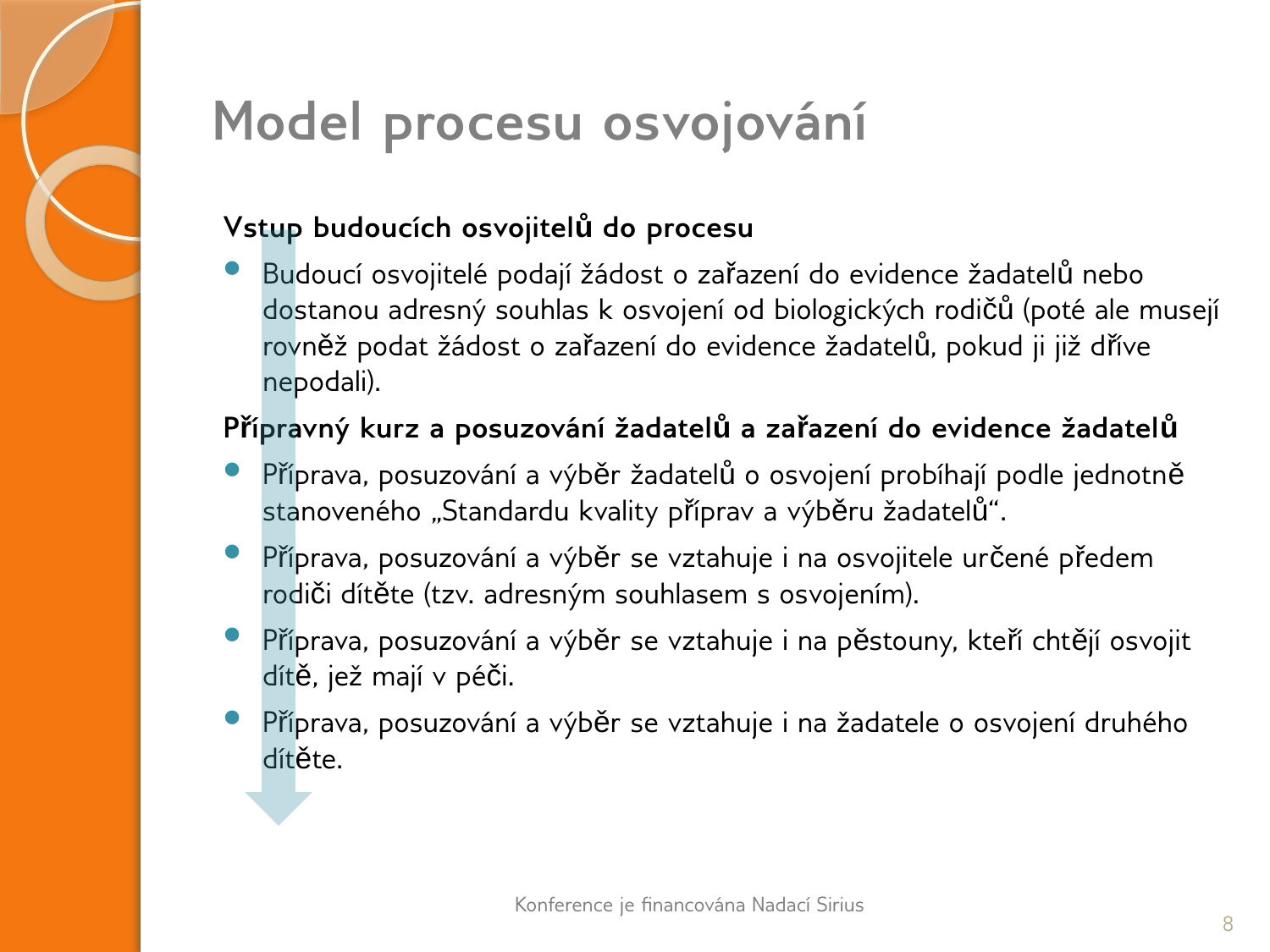

# Model procesu osvojování
Vstup budoucích osvojitelů do procesu
Budoucí osvojitelé podají žádost o zařazení do evidence žadatelů nebo dostanou adresný souhlas k osvojení od biologických rodičů (poté ale musejí rovněž podat žádost o zařazení do evidence žadatelů, pokud ji již dříve nepodali).
Přípravný kurz a posuzování žadatelů a zařazení do evidence žadatelů
Příprava, posuzování a výběr žadatelů o osvojení probíhají podle jednotně stanoveného „Standardu kvality příprav a výběru žadatelů“.
Příprava, posuzování a výběr se vztahuje i na osvojitele určené předem rodiči dítěte (tzv. adresným souhlasem s osvojením).
Příprava, posuzování a výběr se vztahuje i na pěstouny, kteří chtějí osvojit dítě, jež mají v péči.
Příprava, posuzování a výběr se vztahuje i na žadatele o osvojení druhého dítěte.

Konference je financována Nadací Sirius
8